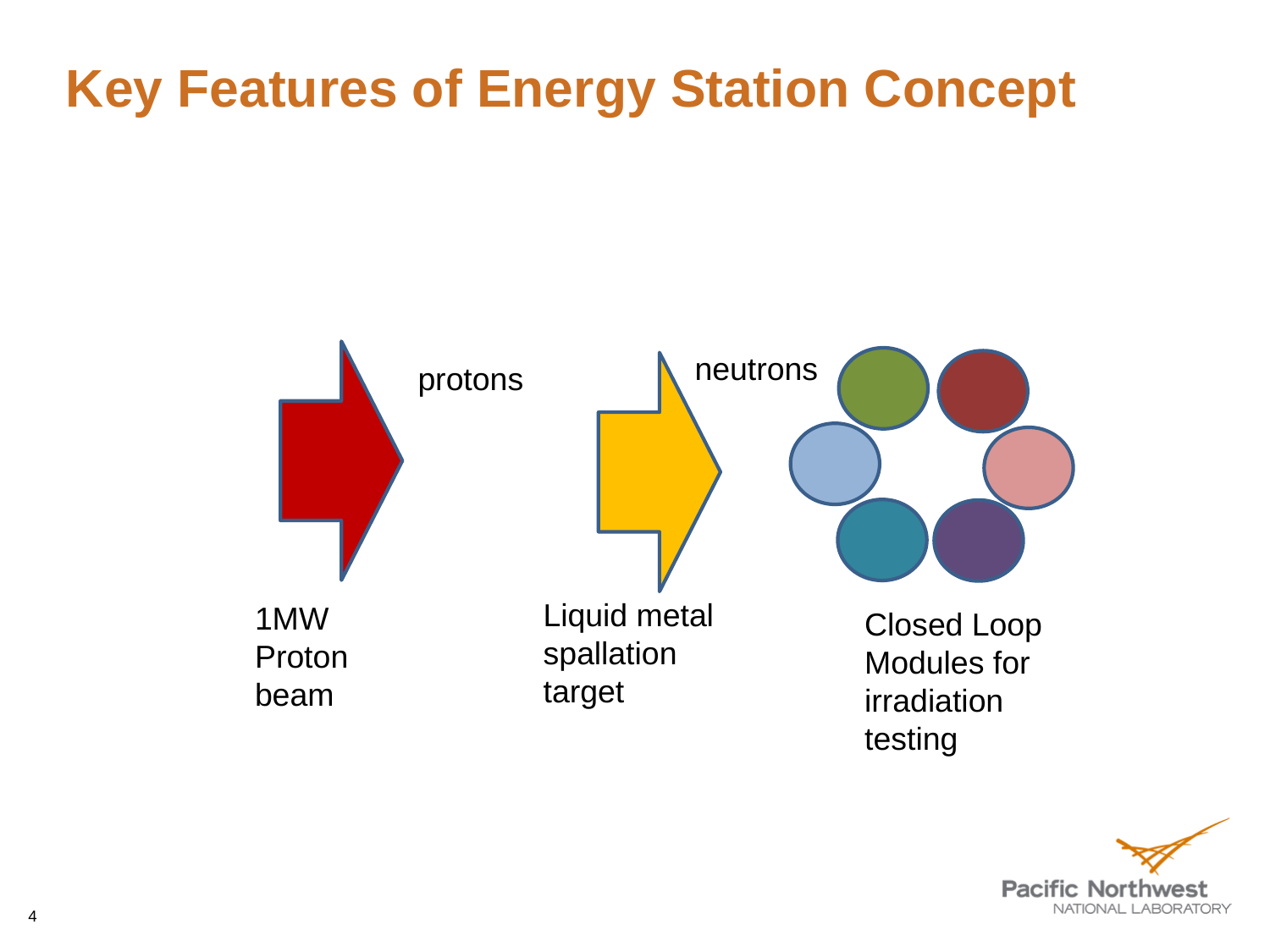

# Key Features of Energy Station Concept

neutrons

protons

Liquid metal spallation target
1MW Proton beam
Closed Loop Modules for irradiation testing
4